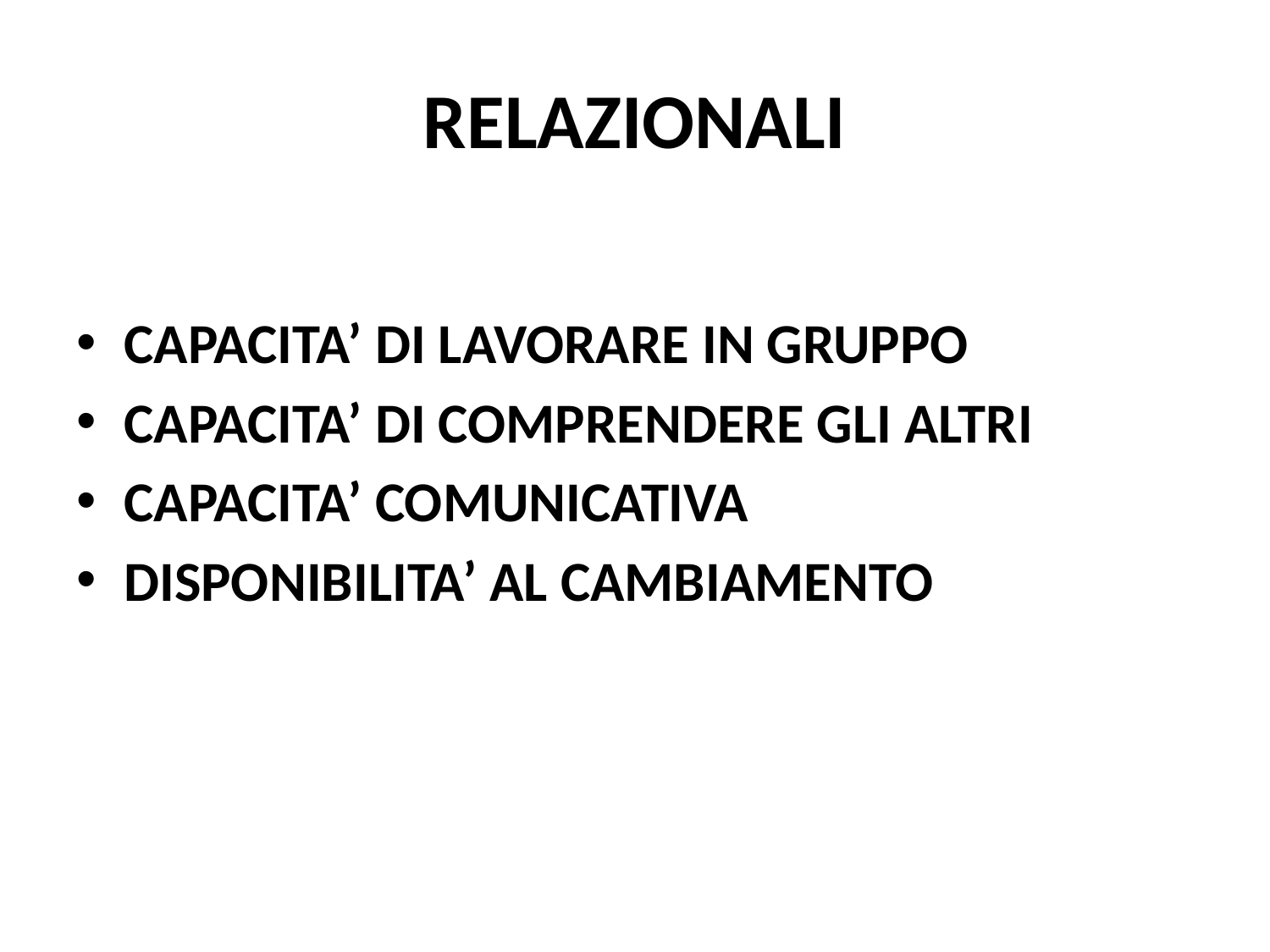

# RELAZIONALI

CAPACITA’ DI LAVORARE IN GRUPPO
CAPACITA’ DI COMPRENDERE GLI ALTRI
CAPACITA’ COMUNICATIVA
DISPONIBILITA’ AL CAMBIAMENTO